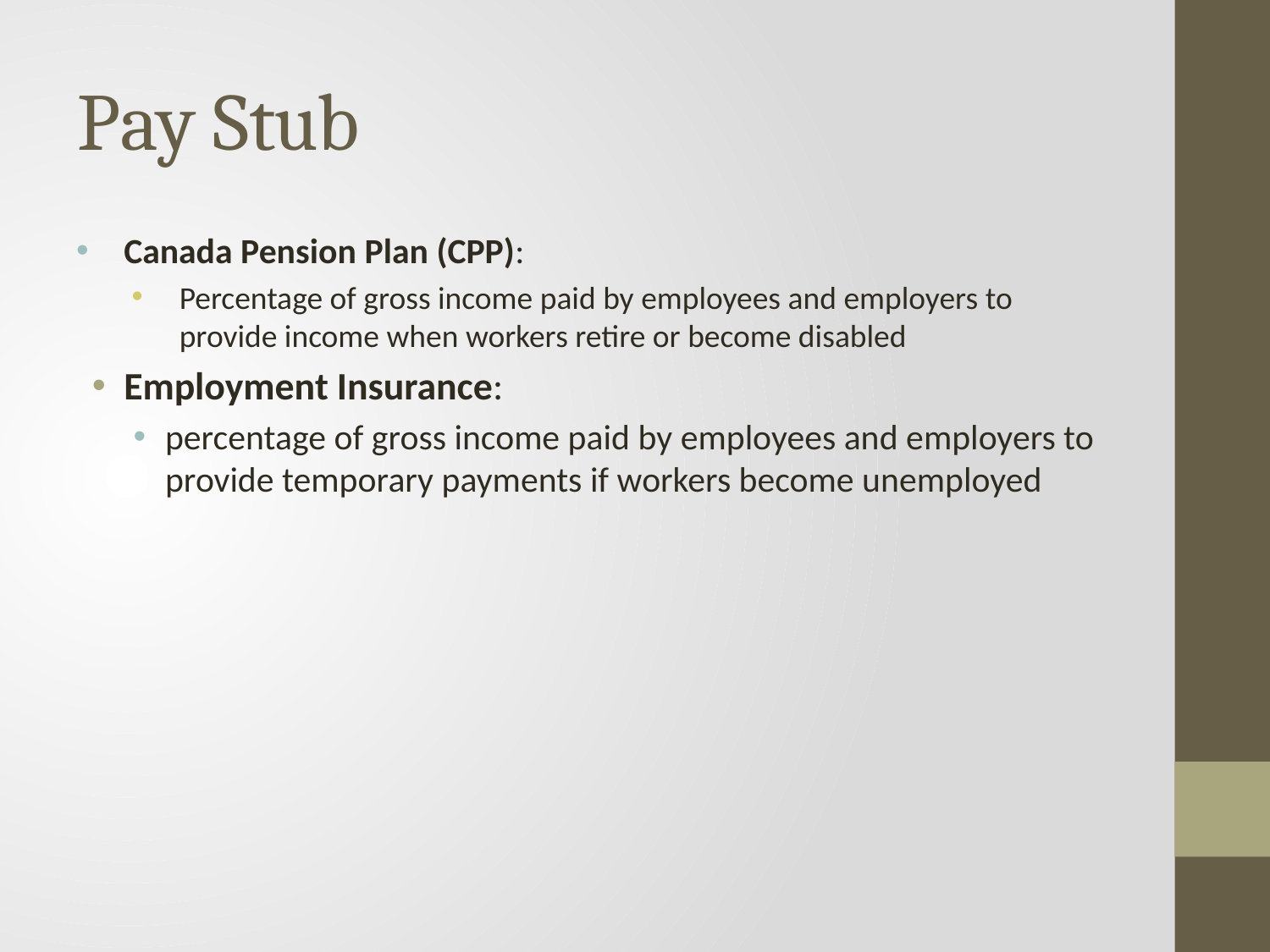

# Pay Stub
Canada Pension Plan (CPP):
Percentage of gross income paid by employees and employers to provide income when workers retire or become disabled
Employment Insurance:
percentage of gross income paid by employees and employers to provide temporary payments if workers become unemployed